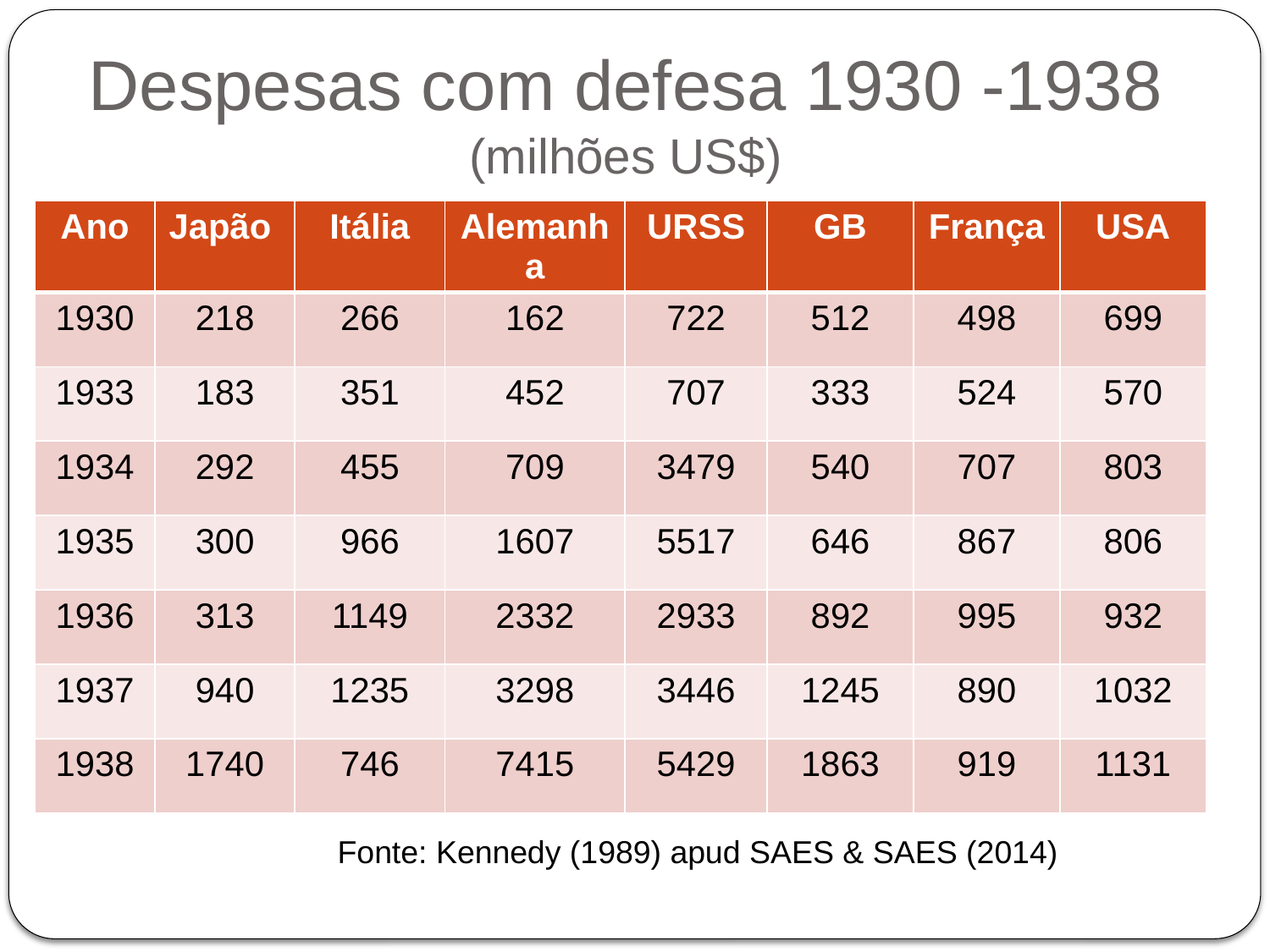

# Despesas com defesa 1930 -1938 (milhões US$)
| Ano | Japão | Itália | Alemanha | URSS | GB | França | USA |
| --- | --- | --- | --- | --- | --- | --- | --- |
| 1930 | 218 | 266 | 162 | 722 | 512 | 498 | 699 |
| 1933 | 183 | 351 | 452 | 707 | 333 | 524 | 570 |
| 1934 | 292 | 455 | 709 | 3479 | 540 | 707 | 803 |
| 1935 | 300 | 966 | 1607 | 5517 | 646 | 867 | 806 |
| 1936 | 313 | 1149 | 2332 | 2933 | 892 | 995 | 932 |
| 1937 | 940 | 1235 | 3298 | 3446 | 1245 | 890 | 1032 |
| 1938 | 1740 | 746 | 7415 | 5429 | 1863 | 919 | 1131 |
Fonte: Kennedy (1989) apud SAES & SAES (2014)